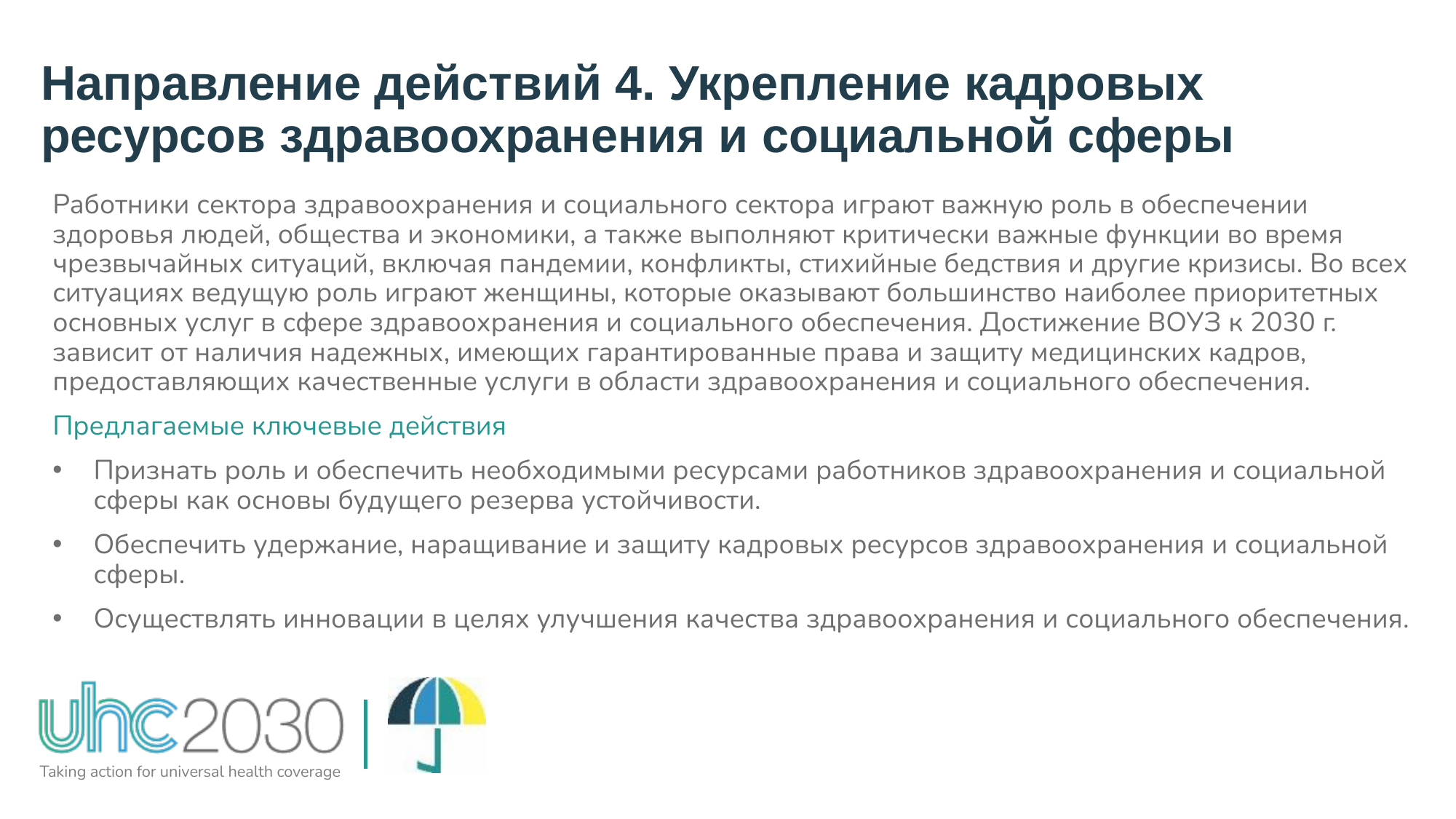

Направление действий 4. Укрепление кадровых ресурсов здравоохранения и социальной сферы
Работники сектора здравоохранения и социального сектора играют важную роль в обеспечении здоровья людей, общества и экономики, а также выполняют критически важные функции во время чрезвычайных ситуаций, включая пандемии, конфликты, стихийные бедствия и другие кризисы. Во всех ситуациях ведущую роль играют женщины, которые оказывают большинство наиболее приоритетных основных услуг в сфере здравоохранения и социального обеспечения. Достижение ВОУЗ к 2030 г. зависит от наличия надежных, имеющих гарантированные права и защиту медицинских кадров, предоставляющих качественные услуги в области здравоохранения и социального обеспечения.
Предлагаемые ключевые действия
Признать роль и обеспечить необходимыми ресурсами работников здравоохранения и социальной сферы как основы будущего резерва устойчивости.
Обеспечить удержание, наращивание и защиту кадровых ресурсов здравоохранения и социальной сферы.
Осуществлять инновации в целях улучшения качества здравоохранения и социального обеспечения.